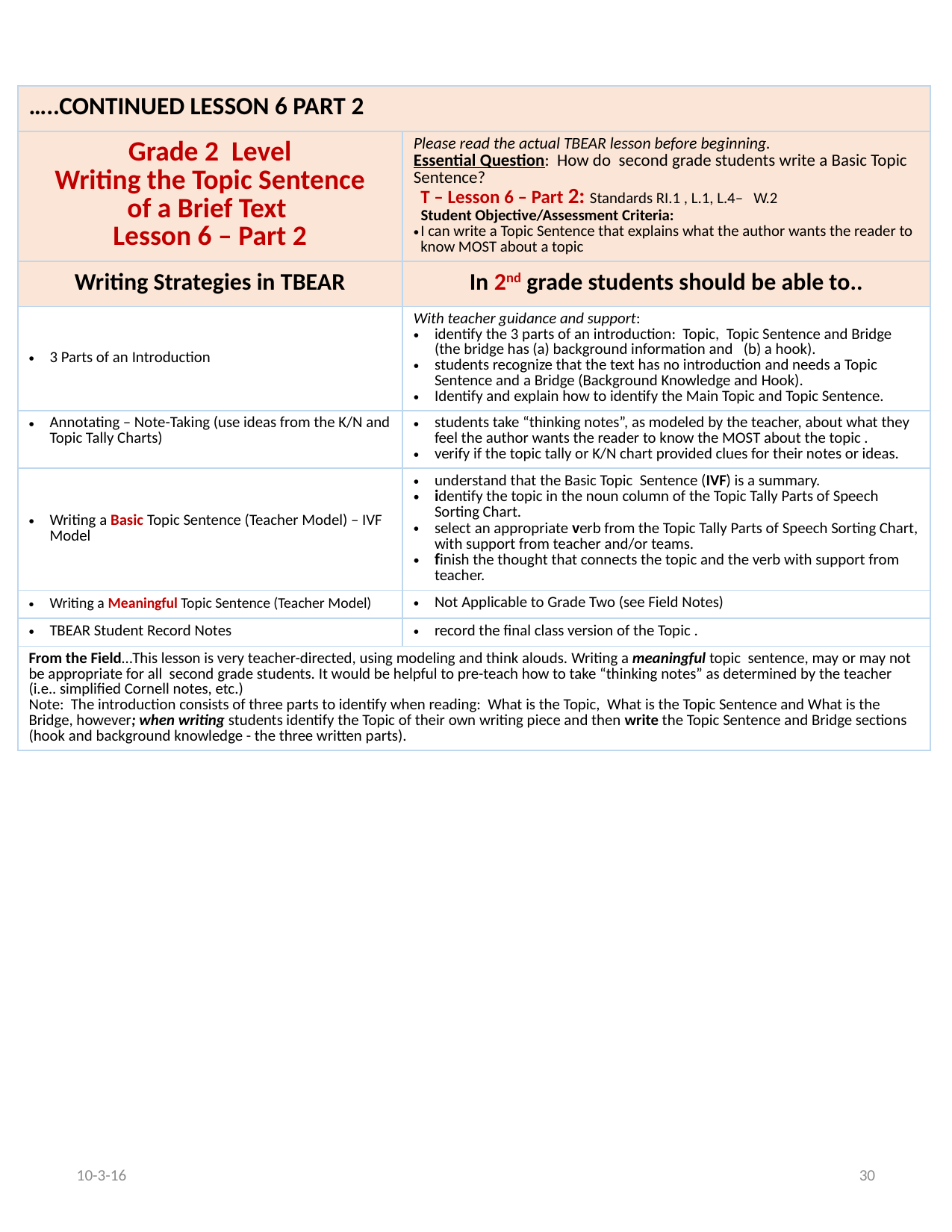

| …..CONTINUED LESSON 6 PART 2 |  |
| --- | --- |
| Grade 2 Level Writing the Topic Sentence of a Brief Text Lesson 6 – Part 2 | Please read the actual TBEAR lesson before beginning. Essential Question: How do second grade students write a Basic Topic Sentence? T – Lesson 6 – Part 2: Standards RI.1 , L.1, L.4– W.2 Student Objective/Assessment Criteria: I can write a Topic Sentence that explains what the author wants the reader to know MOST about a topic |
| Writing Strategies in TBEAR | In 2nd grade students should be able to.. |
| 3 Parts of an Introduction | With teacher guidance and support: identify the 3 parts of an introduction: Topic, Topic Sentence and Bridge (the bridge has (a) background information and (b) a hook). students recognize that the text has no introduction and needs a Topic Sentence and a Bridge (Background Knowledge and Hook). Identify and explain how to identify the Main Topic and Topic Sentence. |
| Annotating – Note-Taking (use ideas from the K/N and Topic Tally Charts) | students take “thinking notes”, as modeled by the teacher, about what they feel the author wants the reader to know the MOST about the topic . verify if the topic tally or K/N chart provided clues for their notes or ideas. |
| Writing a Basic Topic Sentence (Teacher Model) – IVF Model | understand that the Basic Topic Sentence (IVF) is a summary. identify the topic in the noun column of the Topic Tally Parts of Speech Sorting Chart. select an appropriate verb from the Topic Tally Parts of Speech Sorting Chart, with support from teacher and/or teams. finish the thought that connects the topic and the verb with support from teacher. |
| Writing a Meaningful Topic Sentence (Teacher Model) | Not Applicable to Grade Two (see Field Notes) |
| TBEAR Student Record Notes | record the final class version of the Topic . |
| From the Field…This lesson is very teacher-directed, using modeling and think alouds. Writing a meaningful topic sentence, may or may not be appropriate for all second grade students. It would be helpful to pre-teach how to take “thinking notes” as determined by the teacher (i.e.. simplified Cornell notes, etc.) Note: The introduction consists of three parts to identify when reading: What is the Topic, What is the Topic Sentence and What is the Bridge, however; when writing students identify the Topic of their own writing piece and then write the Topic Sentence and Bridge sections (hook and background knowledge - the three written parts). |  |
10-3-16
30